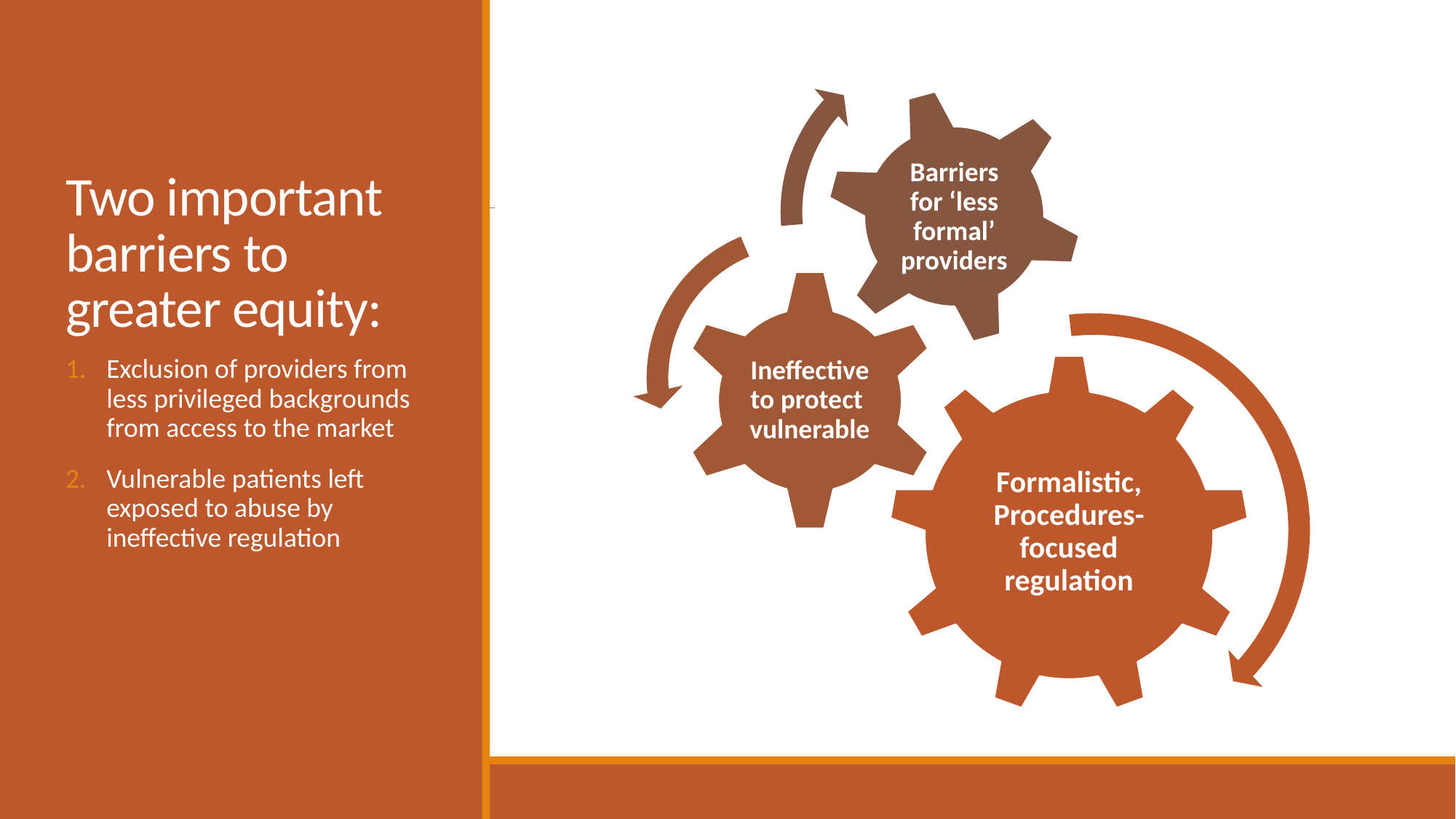

Formalistic, Procedures-focused regulation
Ineffective to protect  vulnerable
Barriers for ‘less formal’ providers
# Two important barriers to greater equity:
Exclusion of providers from less privileged backgrounds from access to the market
Vulnerable patients left exposed to abuse by ineffective regulation